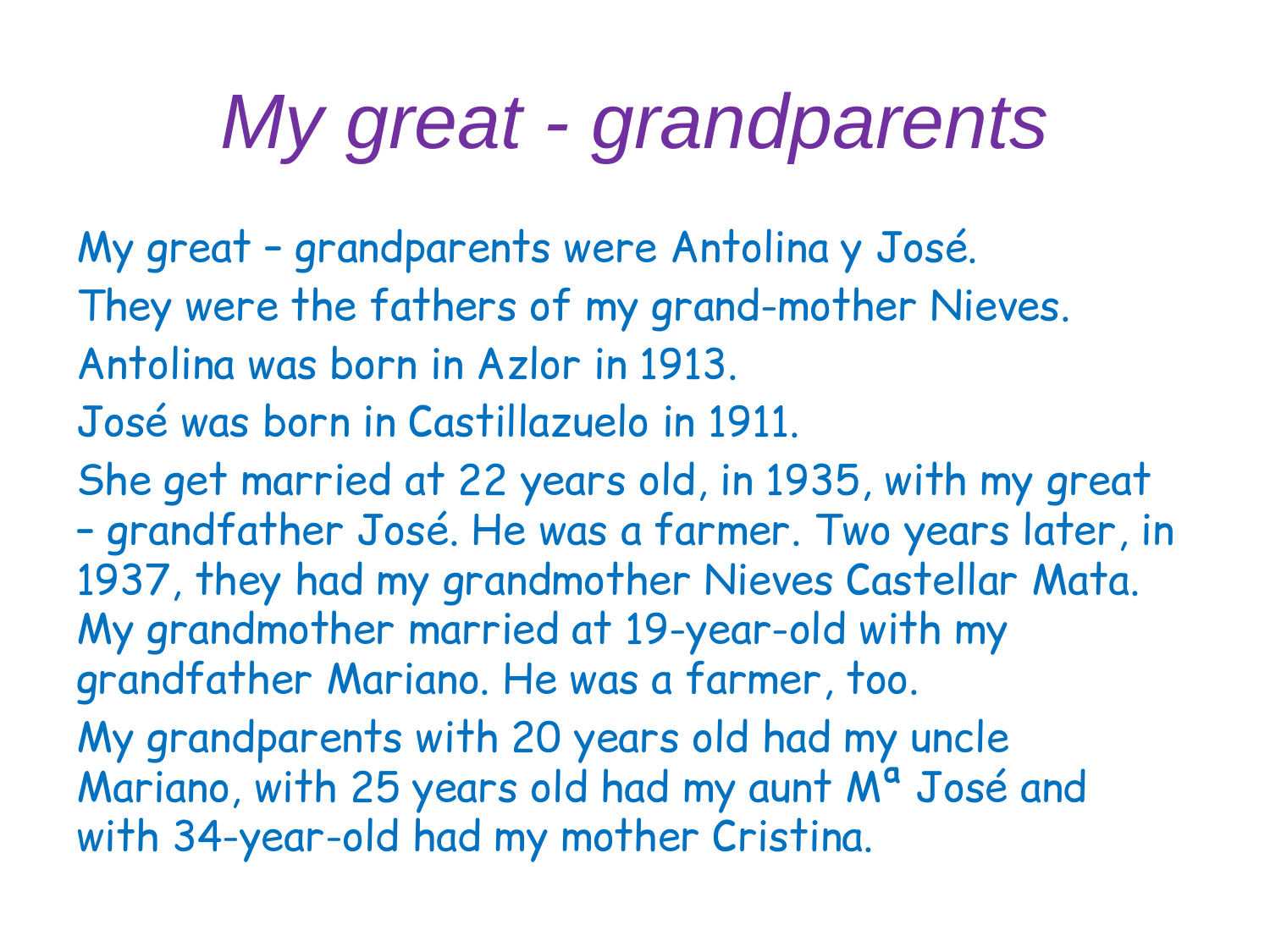

# My great - grandparents
My great – grandparents were Antolina y José.
They were the fathers of my grand-mother Nieves.
Antolina was born in Azlor in 1913.
José was born in Castillazuelo in 1911.
She get married at 22 years old, in 1935, with my great – grandfather José. He was a farmer. Two years later, in 1937, they had my grandmother Nieves Castellar Mata. My grandmother married at 19-year-old with my grandfather Mariano. He was a farmer, too.
My grandparents with 20 years old had my uncle Mariano, with 25 years old had my aunt Mª José and with 34-year-old had my mother Cristina.